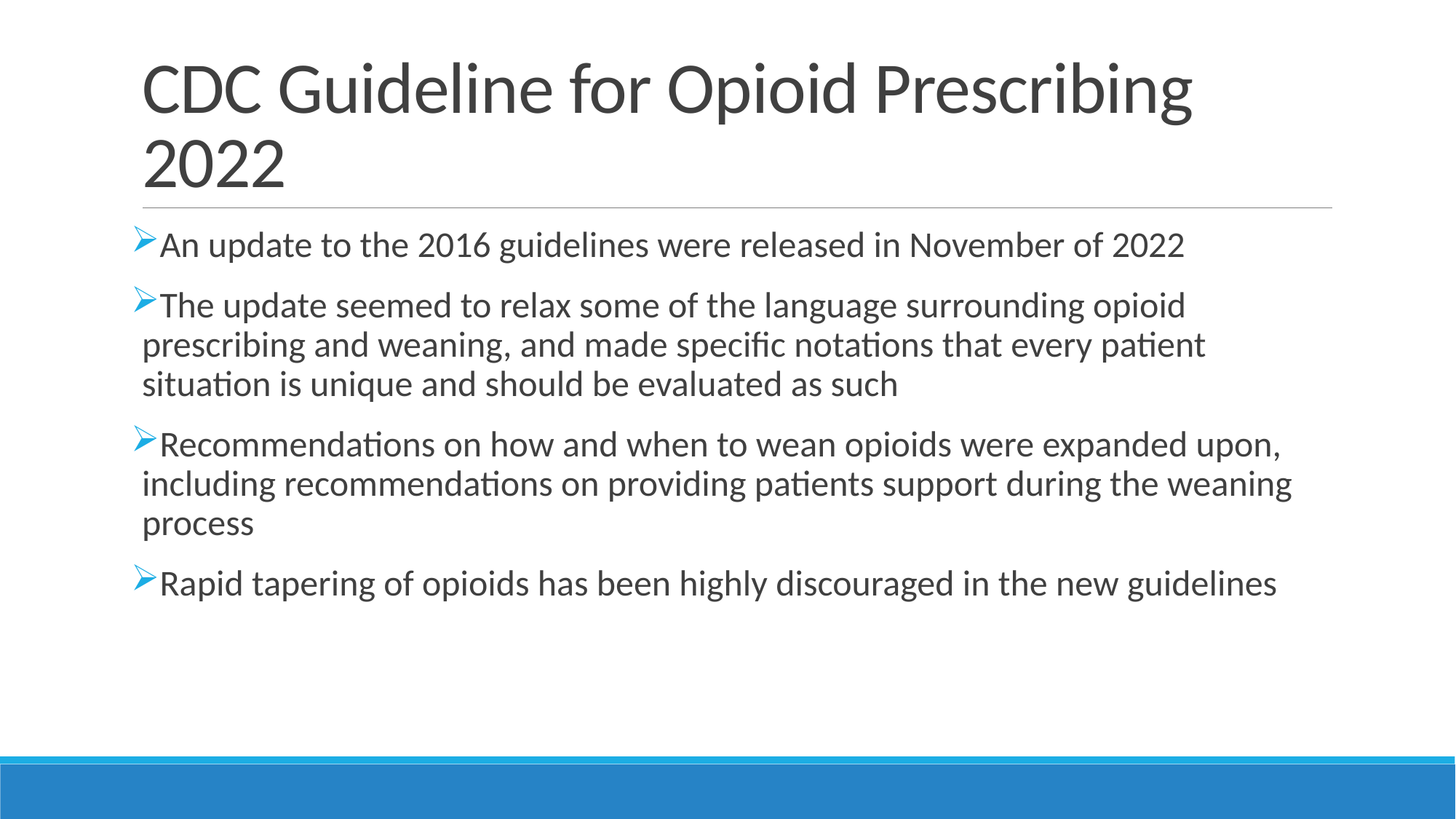

# CDC Guideline for Opioid Prescribing 2022
An update to the 2016 guidelines were released in November of 2022
The update seemed to relax some of the language surrounding opioid prescribing and weaning, and made specific notations that every patient situation is unique and should be evaluated as such
Recommendations on how and when to wean opioids were expanded upon, including recommendations on providing patients support during the weaning process
Rapid tapering of opioids has been highly discouraged in the new guidelines